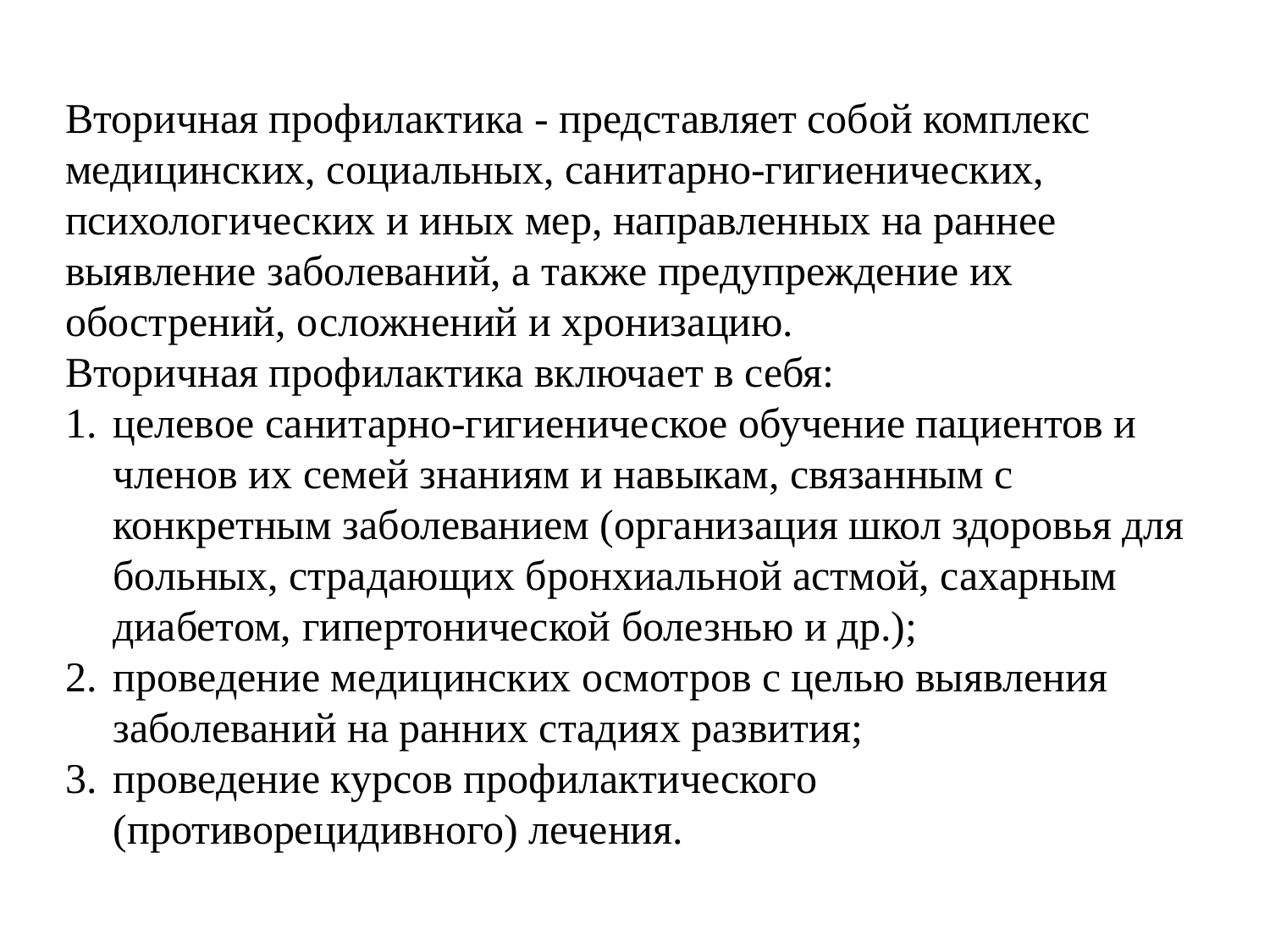

Вторичная профилактика - представляет собой комплекс медицинских, социальных, санитарно-гигиенических, психологических и иных мер, направленных на раннее выявление заболеваний, а также предупреждение их обострений, осложнений и хронизацию.
Вторичная профилактика включает в себя:
целевое санитарно-гигиеническое обучение пациентов и членов их семей знаниям и навыкам, связанным с конкретным заболеванием (организация школ здоровья для больных, страдающих бронхиальной астмой, сахарным диабетом, гипертонической болезнью и др.);
проведение медицинских осмотров с целью выявления заболеваний на ранних стадиях развития;
проведение курсов профилактического (противорецидивного) лечения.